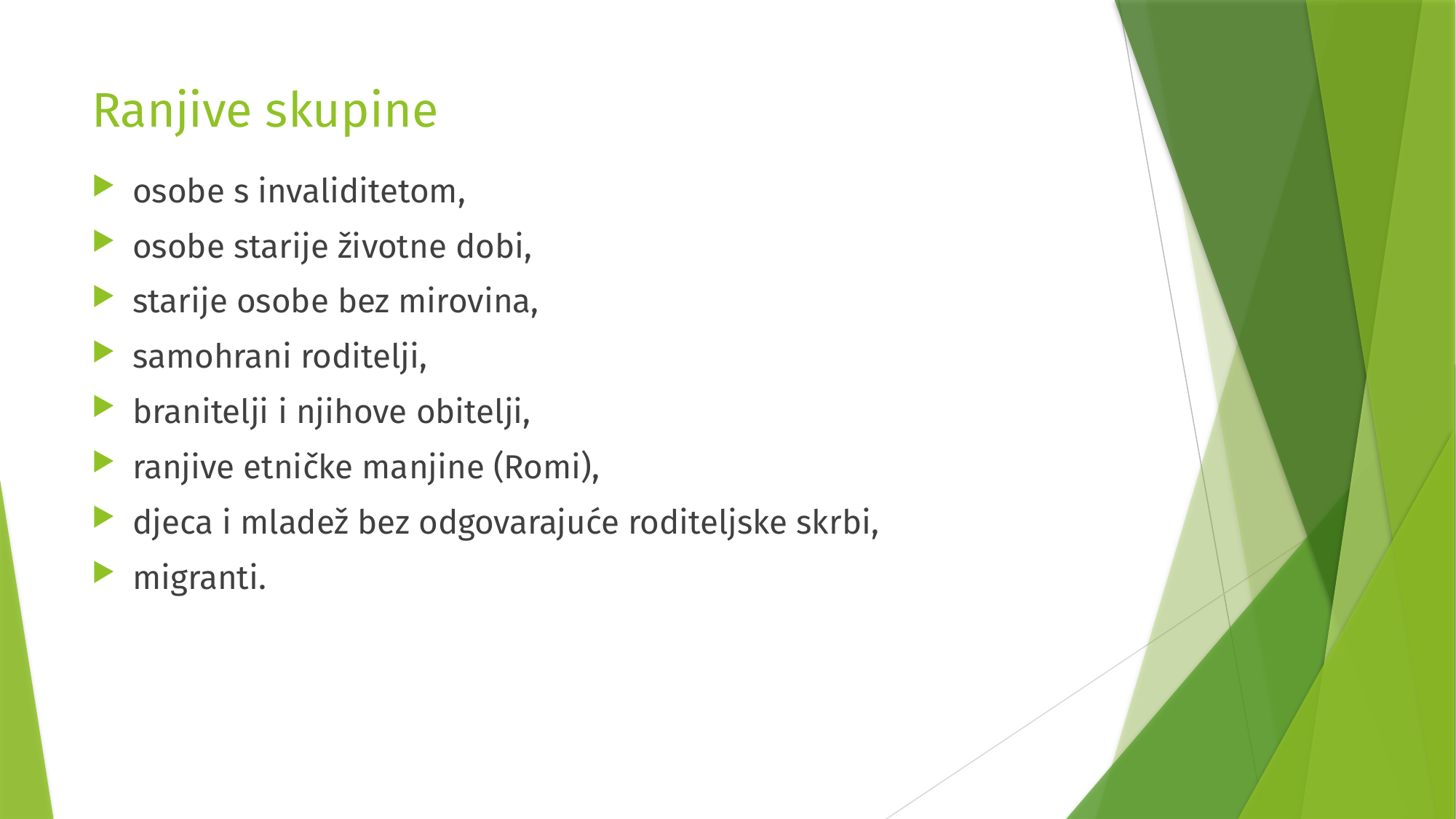

# Ranjive skupine
osobe s invaliditetom,
osobe starije životne dobi,
starije osobe bez mirovina,
samohrani roditelji,
branitelji i njihove obitelji,
ranjive etničke manjine (Romi),
djeca i mladež bez odgovarajuće roditeljske skrbi,
migranti.